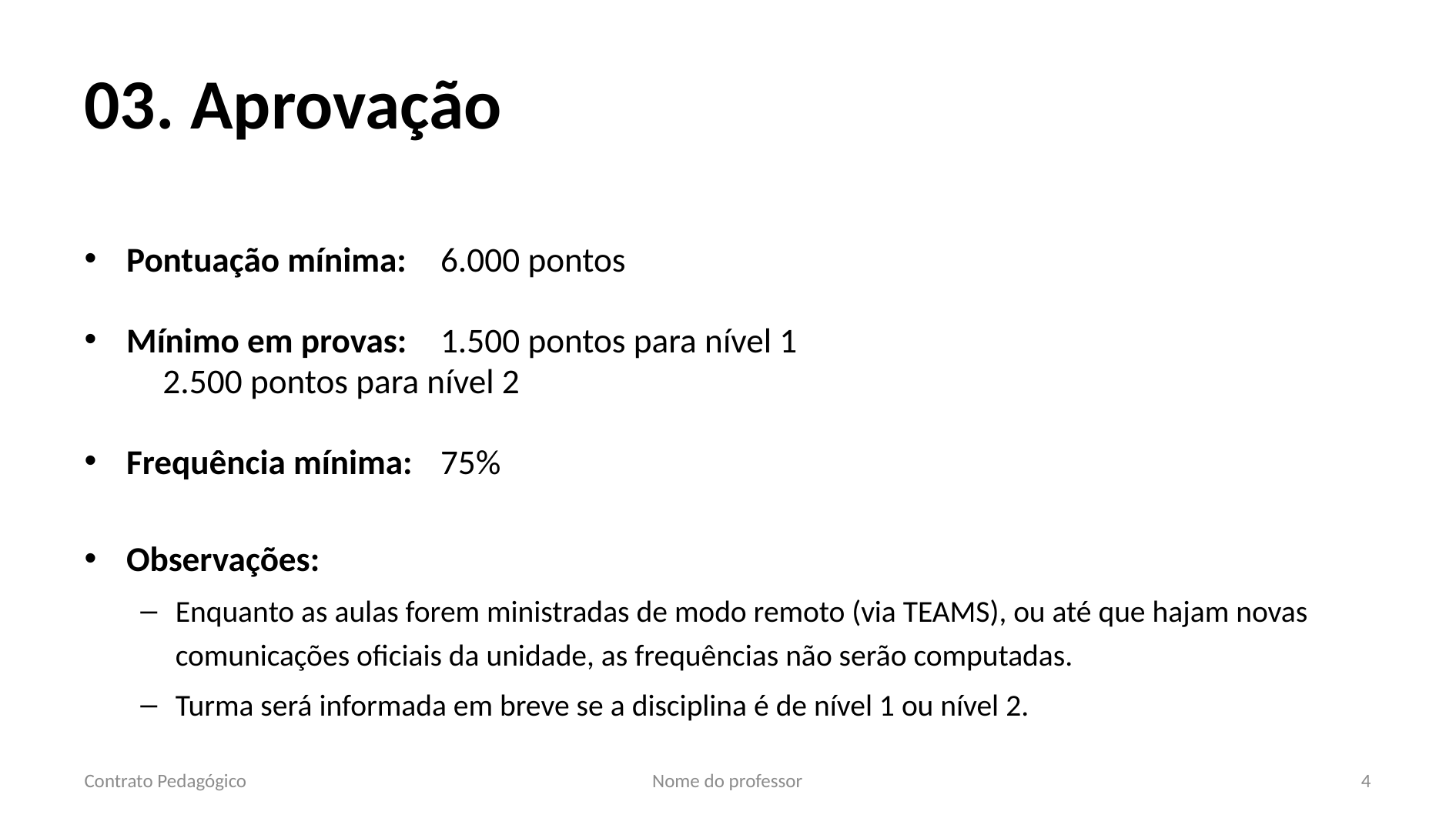

# 03. Aprovação

Pontuação mínima: 	6.000 pontos

Mínimo em provas:	1.500 pontos para nível 1
			2.500 pontos para nível 2

Frequência mínima: 	75%

Observações:
Enquanto as aulas forem ministradas de modo remoto (via TEAMS), ou até que hajam novas comunicações oficiais da unidade, as frequências não serão computadas.
Turma será informada em breve se a disciplina é de nível 1 ou nível 2.

Contrato Pedagógico
Nome do professor
4